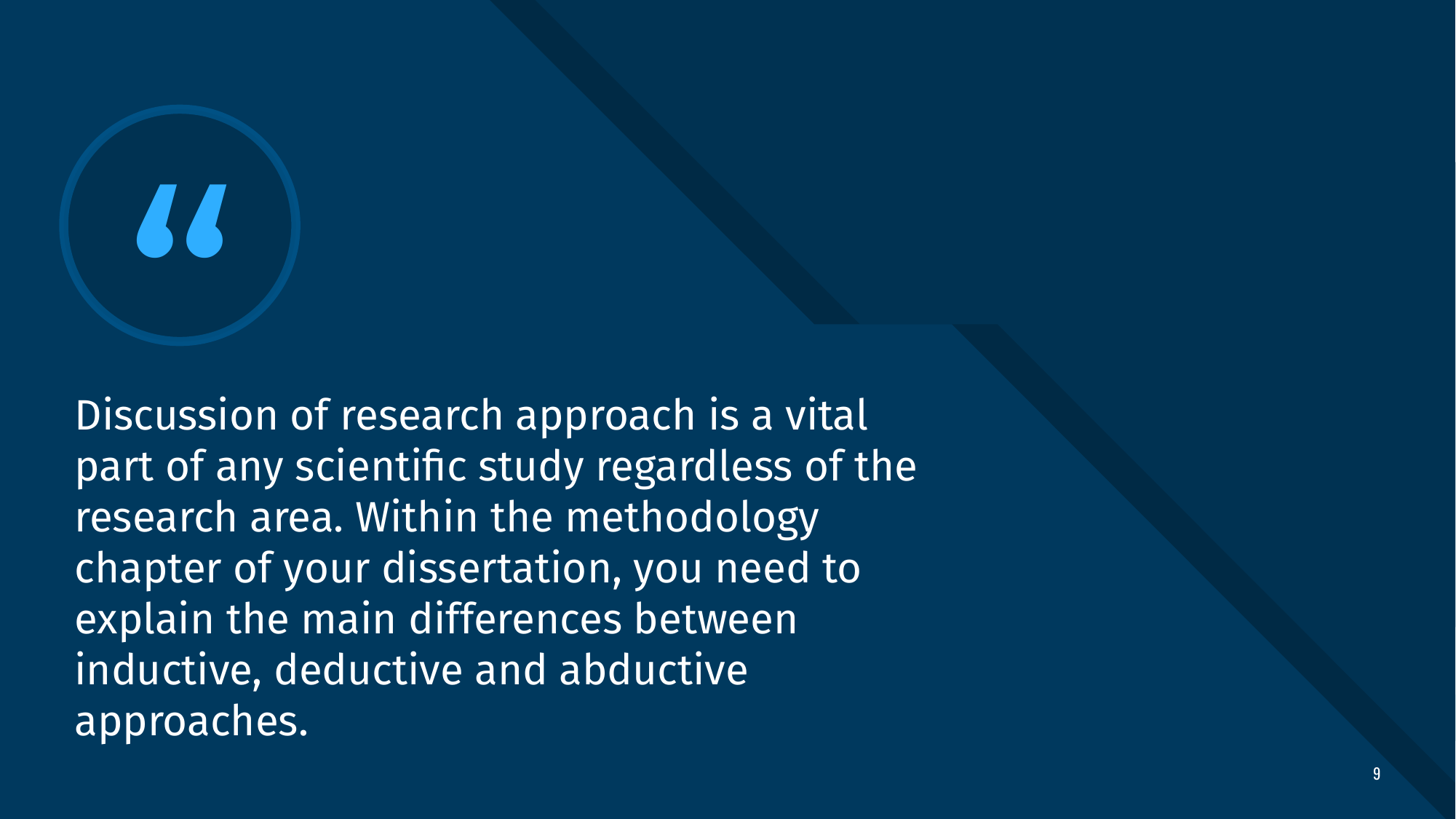

# Discussion of research approach is a vital part of any scientific study regardless of the research area. Within the methodology chapter of your dissertation, you need to explain the main differences between inductive, deductive and abductive approaches.
9